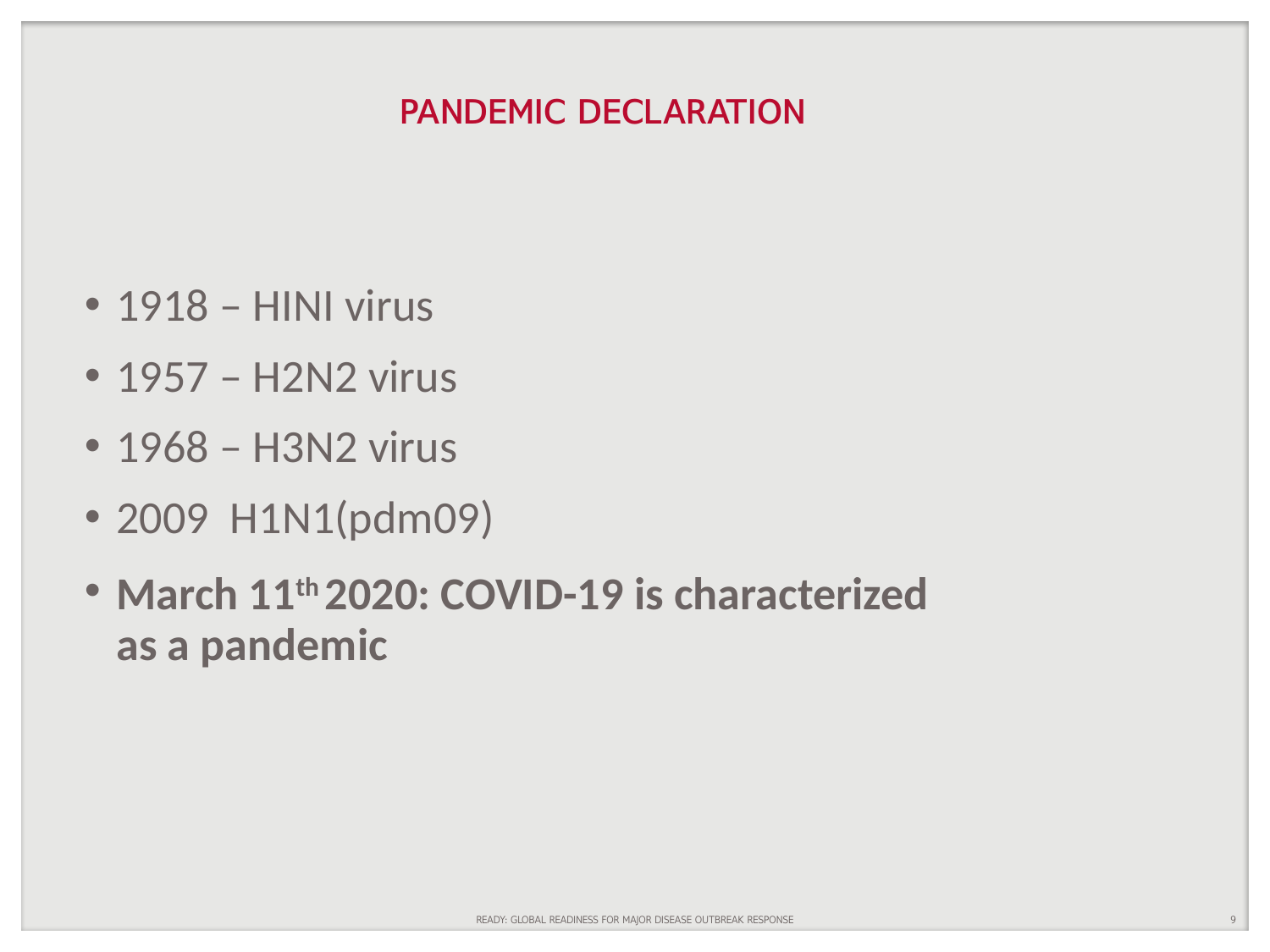

# PANDEMIC DECLARATION
1918 – HINI virus
1957 – H2N2 virus
1968 – H3N2 virus
2009  H1N1(pdm09)
March 11th 2020: COVID-19 is characterized as a pandemic
READY: GLOBAL READINESS FOR MAJOR DISEASE OUTBREAK RESPONSE
9